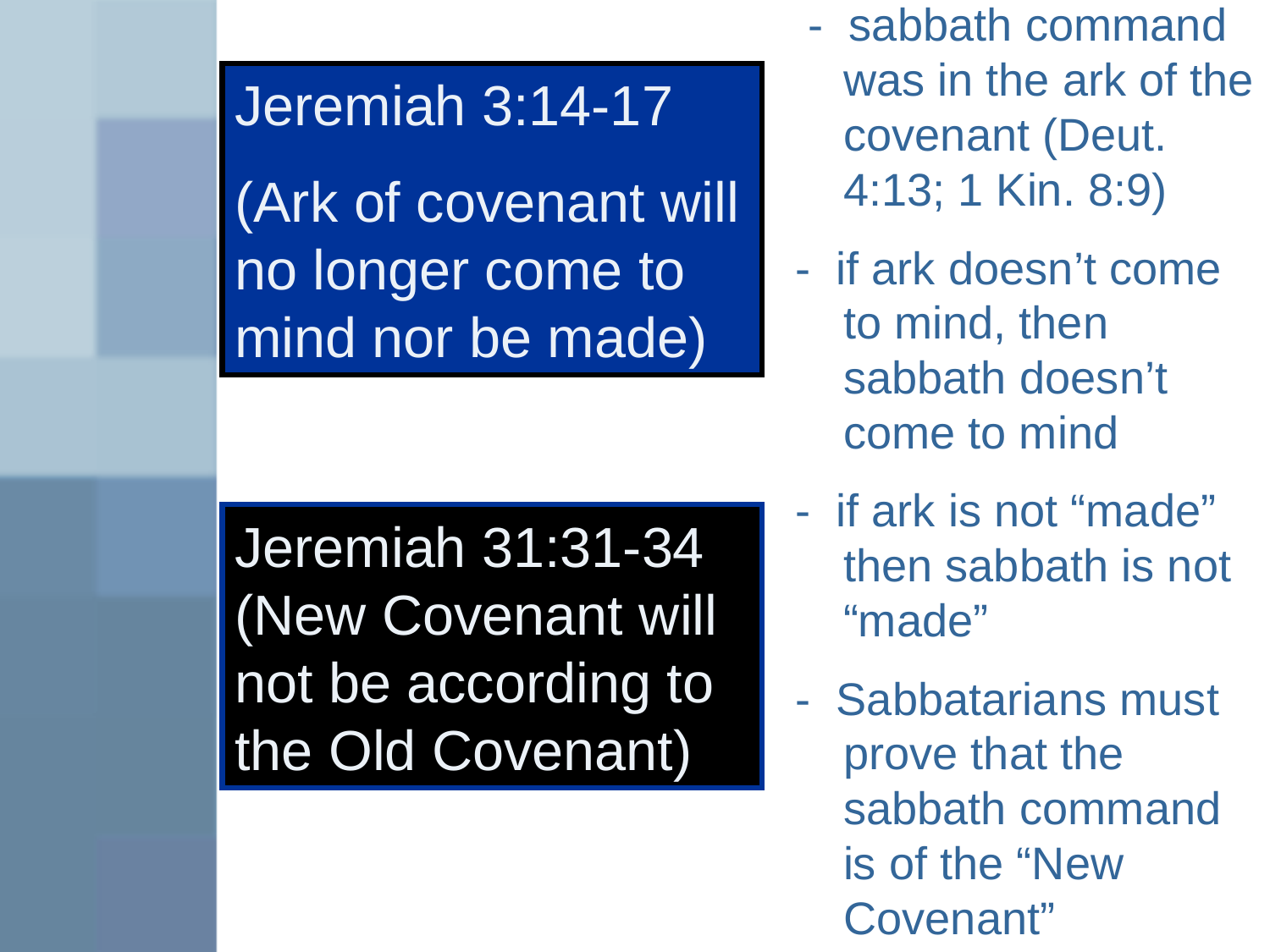

-  sabbath command was in the ark of the covenant (Deut. 4:13; 1 Kin. 8:9)
-  if ark doesn’t come to mind, then sabbath doesn’t come to mind
-  if ark is not “made” then sabbath is not “made”
-  Sabbatarians must prove that the sabbath command is of the “New Covenant”
Jeremiah 3:14-17
(Ark of covenant will no longer come to mind nor be made)
Jeremiah 31:31-34
(New Covenant will not be according to the Old Covenant)